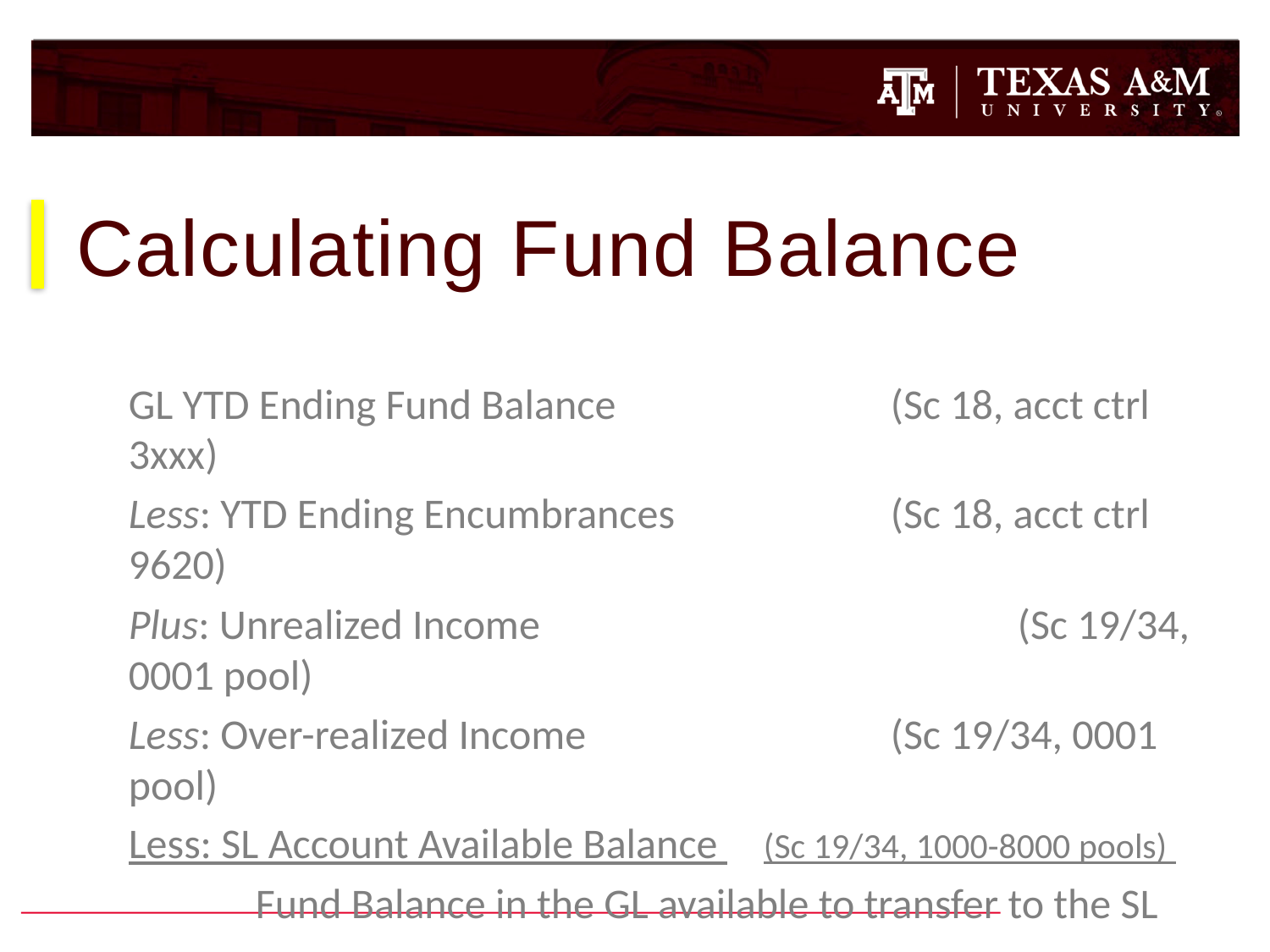

# Calculating Fund Balance

GL YTD Ending Fund Balance 			(Sc 18, acct ctrl 3xxx)
Less: YTD Ending Encumbrances 		(Sc 18, acct ctrl 9620)
Plus: Unrealized Income 				(Sc 19/34, 0001 pool)
Less: Over-realized Income 			(Sc 19/34, 0001 pool)
Less: SL Account Available Balance 	(Sc 19/34, 1000-8000 pools)
	Fund Balance in the GL available to transfer to the SL